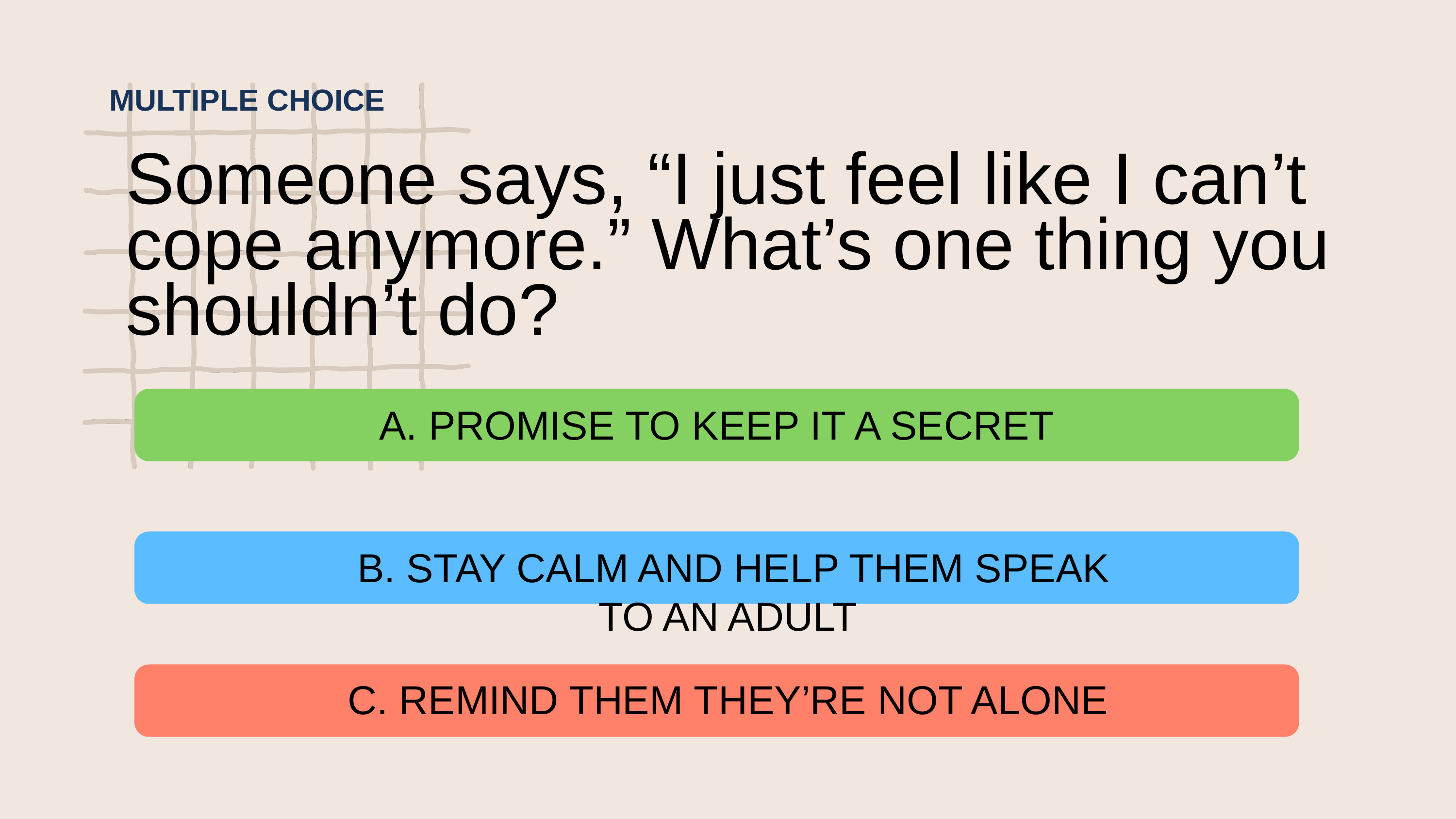

MULTIPLE CHOICE

Someone says, “I just feel like I can’t cope anymore.” What’s one thing you shouldn’t do?

A. PROMISE TO KEEP IT A SECRET

 B. STAY CALM AND HELP THEM SPEAK TO AN ADULT

C. REMIND THEM THEY’RE NOT ALONE